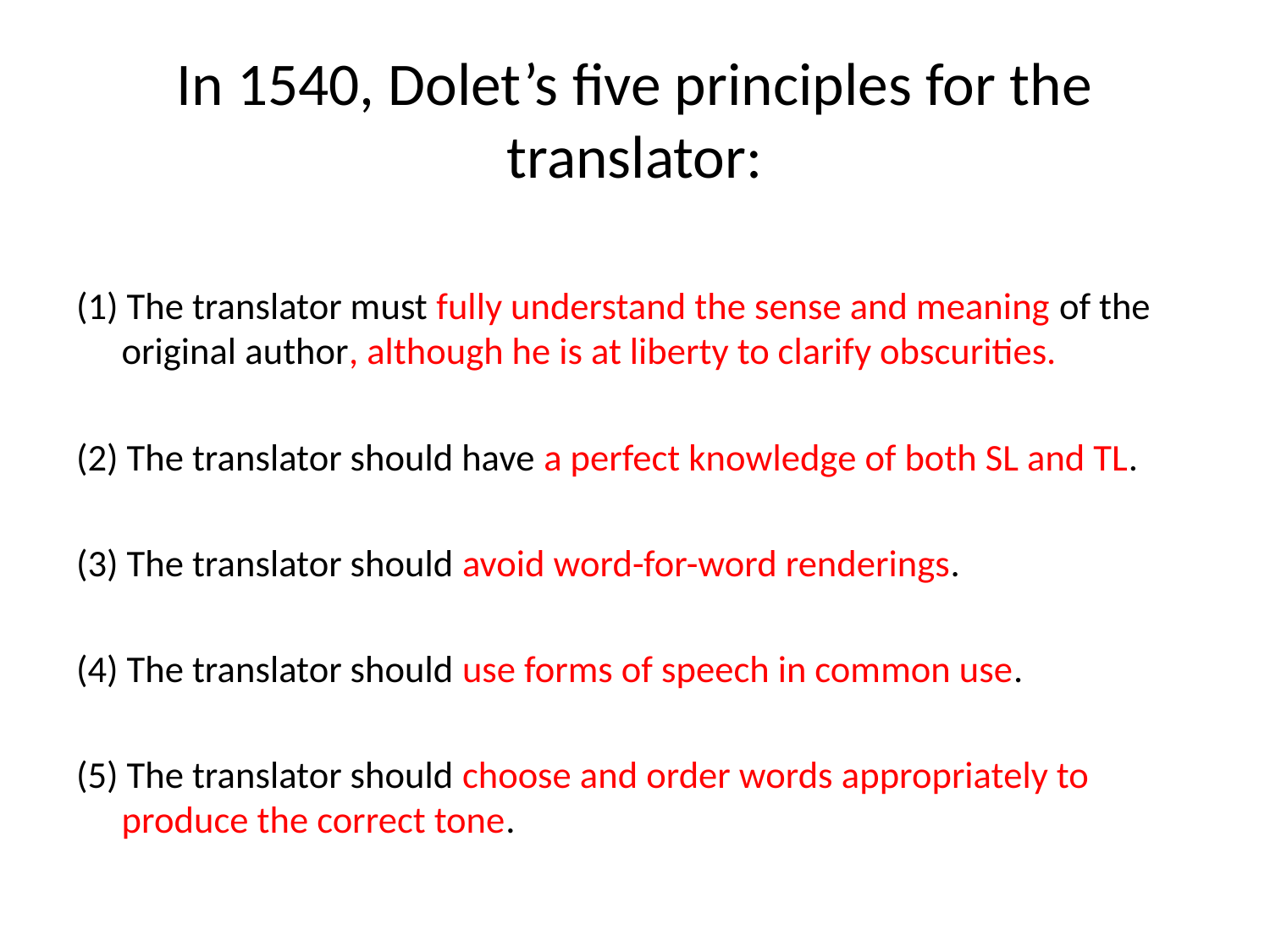

# In 1540, Dolet’s five principles for the translator:

(1) The translator must fully understand the sense and meaning of the original author, although he is at liberty to clarify obscurities.

(2) The translator should have a perfect knowledge of both SL and TL.

(3) The translator should avoid word-for-word renderings.

(4) The translator should use forms of speech in common use.

(5) The translator should choose and order words appropriately to produce the correct tone.